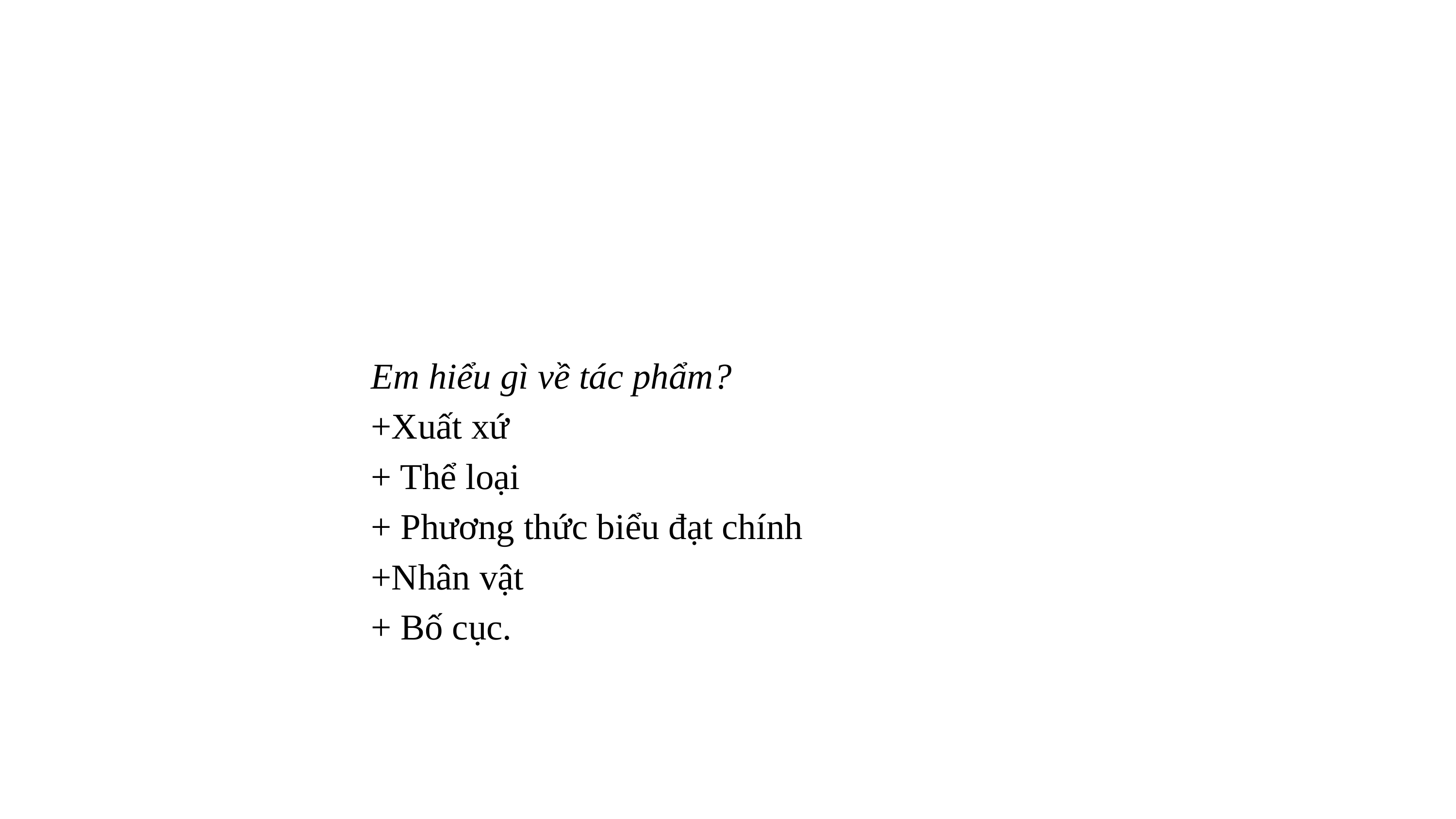

Em hiểu gì về tác phẩm?
+Xuất xứ
+ Thể loại
+ Phương thức biểu đạt chính
+Nhân vật
+ Bố cục.